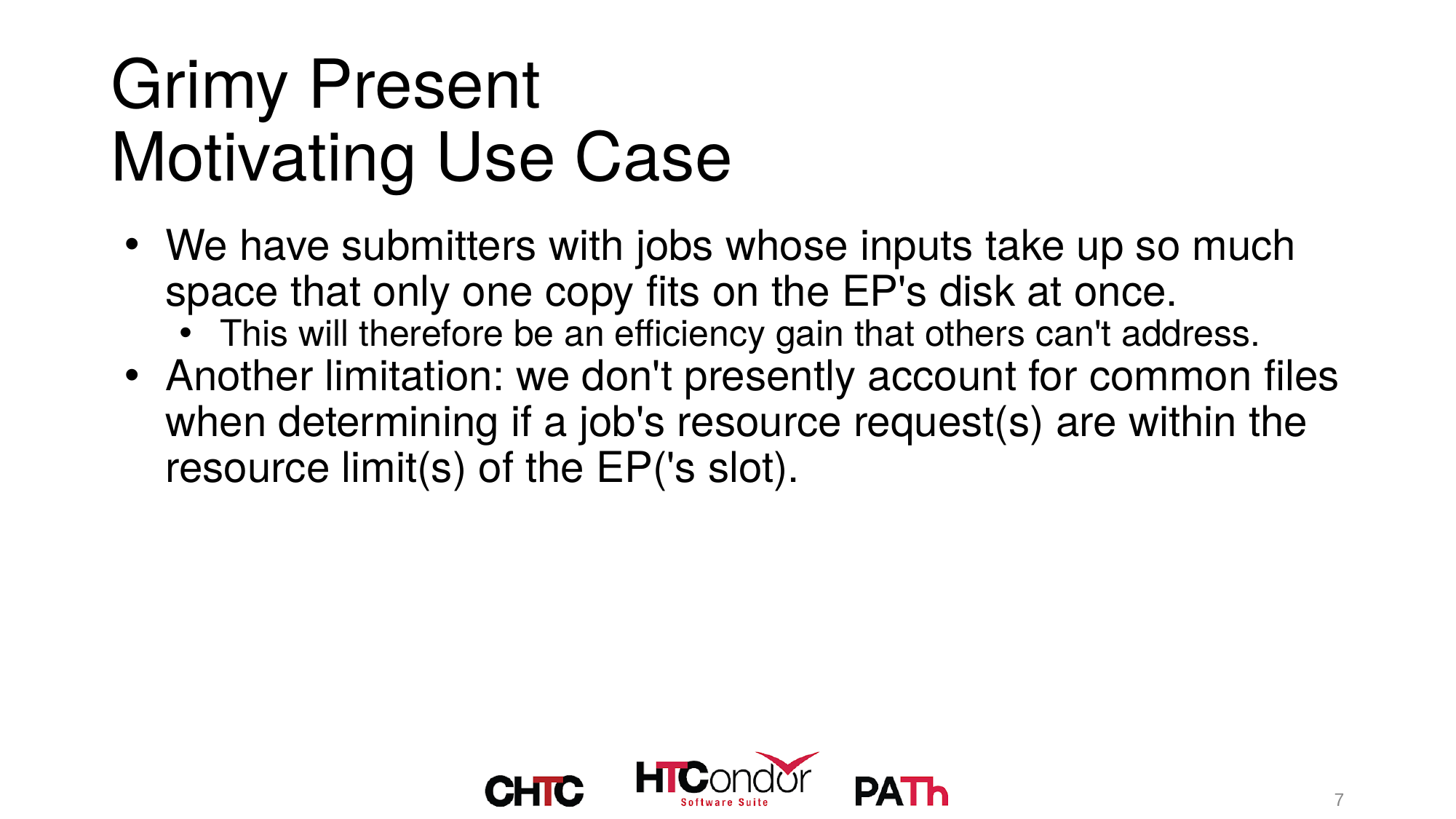

# Grimy Present
Motivating Use Case
We have submitters with jobs whose inputs take up so much space that only one copy fits on the EP's disk at once.
This will therefore be an efficiency gain that others can't address.
Another limitation: we don't presently account for common files when determining if a job's resource request(s) are within the resource limit(s) of the EP('s slot).
7